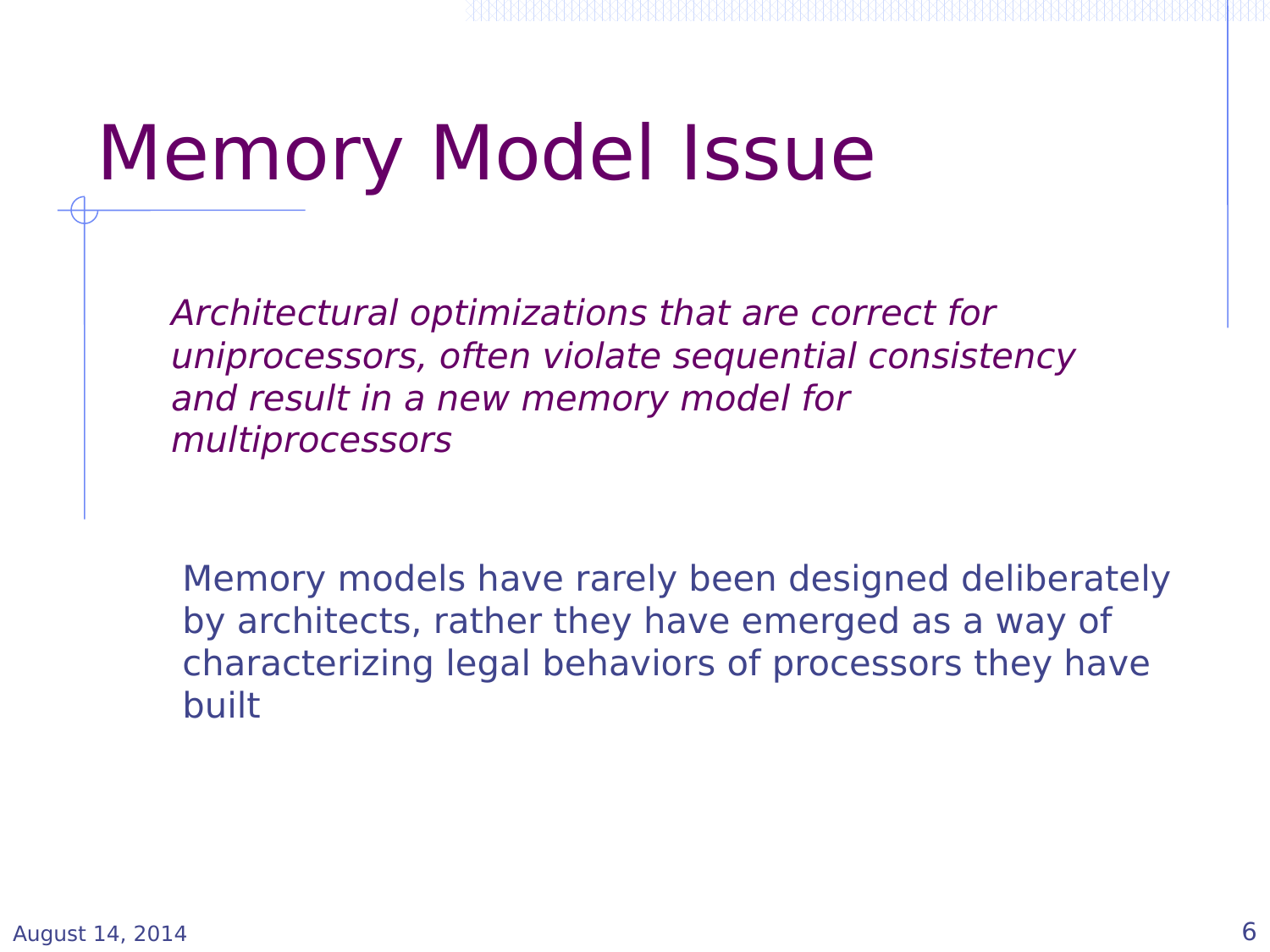

# Memory Model Issue
Architectural optimizations that are correct for uniprocessors, often violate sequential consistency and result in a new memory model for multiprocessors
Memory models have rarely been designed deliberately by architects, rather they have emerged as a way of characterizing legal behaviors of processors they have built
August 14, 2014
6